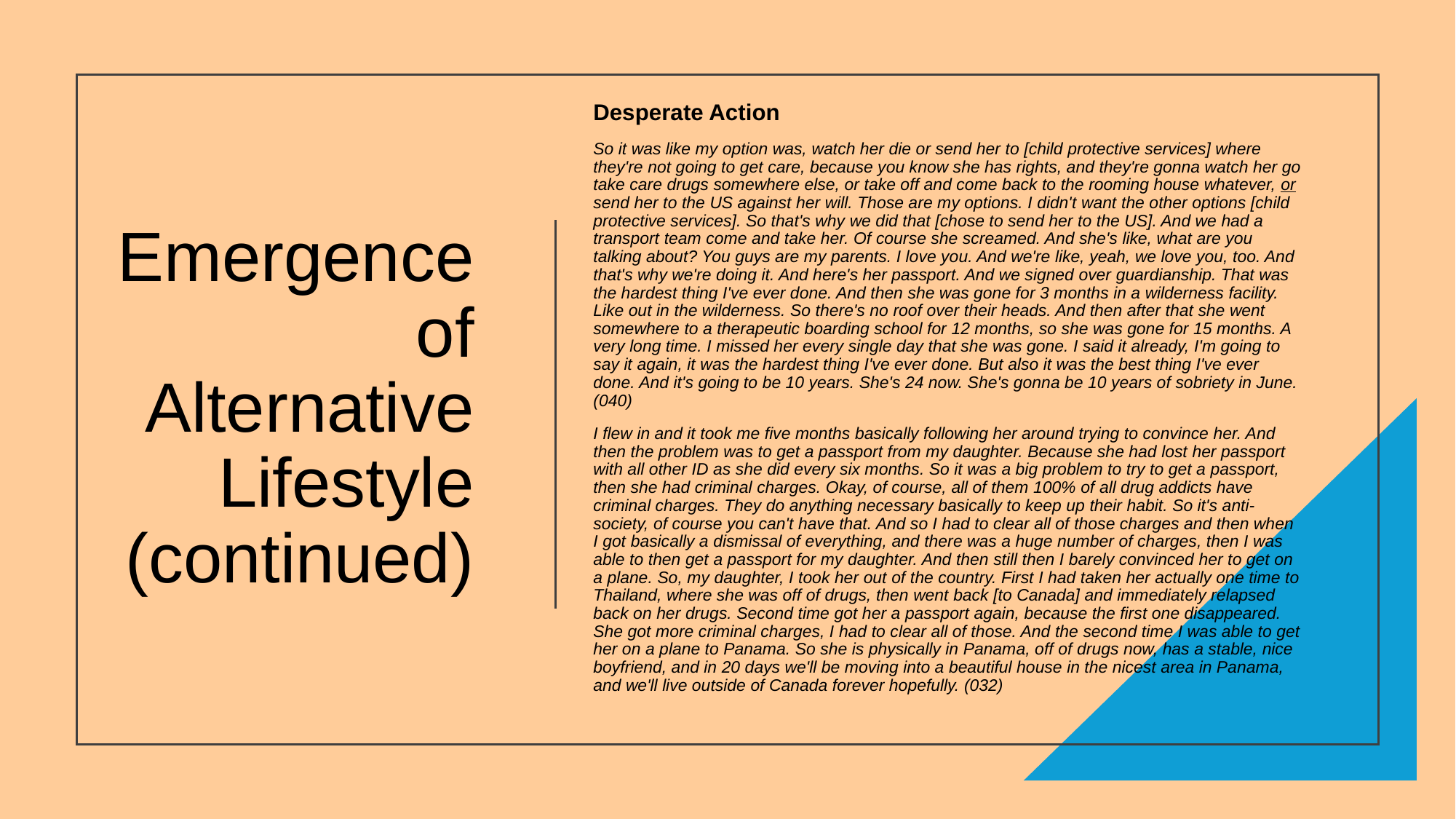

Desperate Action
So it was like my option was, watch her die or send her to [child protective services] where they're not going to get care, because you know she has rights, and they're gonna watch her go take care drugs somewhere else, or take off and come back to the rooming house whatever, or send her to the US against her will. Those are my options. I didn't want the other options [child protective services]. So that's why we did that [chose to send her to the US]. And we had a transport team come and take her. Of course she screamed. And she's like, what are you talking about? You guys are my parents. I love you. And we're like, yeah, we love you, too. And that's why we're doing it. And here's her passport. And we signed over guardianship. That was the hardest thing I've ever done. And then she was gone for 3 months in a wilderness facility. Like out in the wilderness. So there's no roof over their heads. And then after that she went somewhere to a therapeutic boarding school for 12 months, so she was gone for 15 months. A very long time. I missed her every single day that she was gone. I said it already, I'm going to say it again, it was the hardest thing I've ever done. But also it was the best thing I've ever done. And it's going to be 10 years. She's 24 now. She's gonna be 10 years of sobriety in June. (040)
I flew in and it took me five months basically following her around trying to convince her. And then the problem was to get a passport from my daughter. Because she had lost her passport with all other ID as she did every six months. So it was a big problem to try to get a passport, then she had criminal charges. Okay, of course, all of them 100% of all drug addicts have criminal charges. They do anything necessary basically to keep up their habit. So it's anti-society, of course you can't have that. And so I had to clear all of those charges and then when I got basically a dismissal of everything, and there was a huge number of charges, then I was able to then get a passport for my daughter. And then still then I barely convinced her to get on a plane. So, my daughter, I took her out of the country. First I had taken her actually one time to Thailand, where she was off of drugs, then went back [to Canada] and immediately relapsed back on her drugs. Second time got her a passport again, because the first one disappeared. She got more criminal charges, I had to clear all of those. And the second time I was able to get her on a plane to Panama. So she is physically in Panama, off of drugs now, has a stable, nice boyfriend, and in 20 days we'll be moving into a beautiful house in the nicest area in Panama, and we'll live outside of Canada forever hopefully. (032)
# Emergence of Alternative Lifestyle (continued)